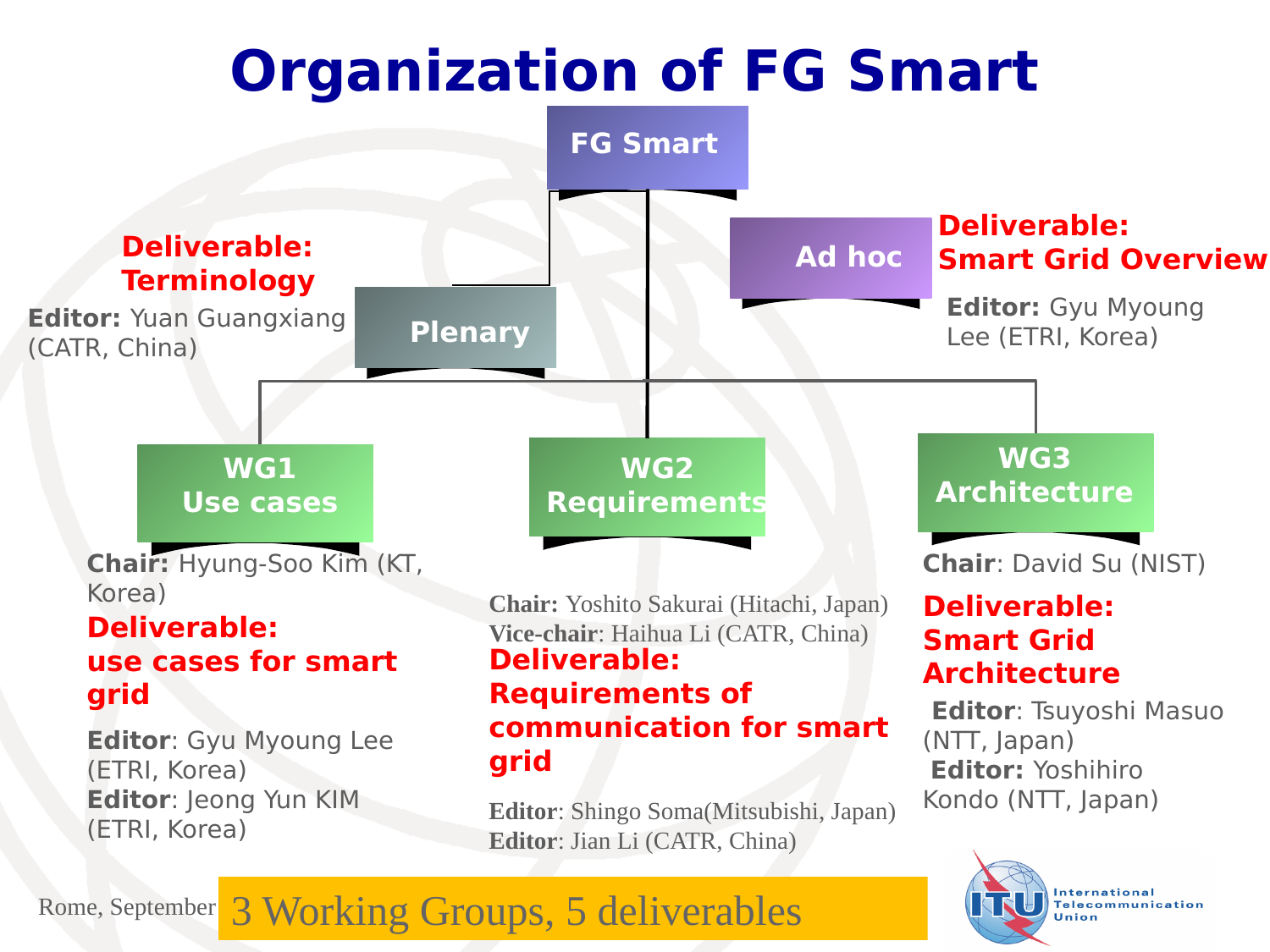

# Organization of FG Smart

FG Smart
Deliverable:
Smart Grid Overview

Ad hoc
Deliverable:
Terminology
Editor: Gyu Myoung Lee (ETRI, Korea)

Plenary
Editor: Yuan Guangxiang (CATR, China)
WG3
Architecture

WG1
Use cases
WG2
Requirements
Chair: Hyung-Soo Kim (KT, Korea)

Editor: Gyu Myoung Lee (ETRI, Korea)
Editor: Jeong Yun KIM (ETRI, Korea)
Chair: David Su (NIST)

 Editor: Tsuyoshi Masuo (NTT, Japan)
 Editor: Yoshihiro Kondo (NTT, Japan)
Chair: Yoshito Sakurai (Hitachi, Japan)
Vice-chair: Haihua Li (CATR, China)

Editor: Shingo Soma(Mitsubishi, Japan)
Editor: Jian Li (CATR, China)
Deliverable:
Smart Grid
Architecture

Deliverable:
use cases for smart grid
Deliverable:
Requirements of communication for smart grid
3 Working Groups, 5 deliverables